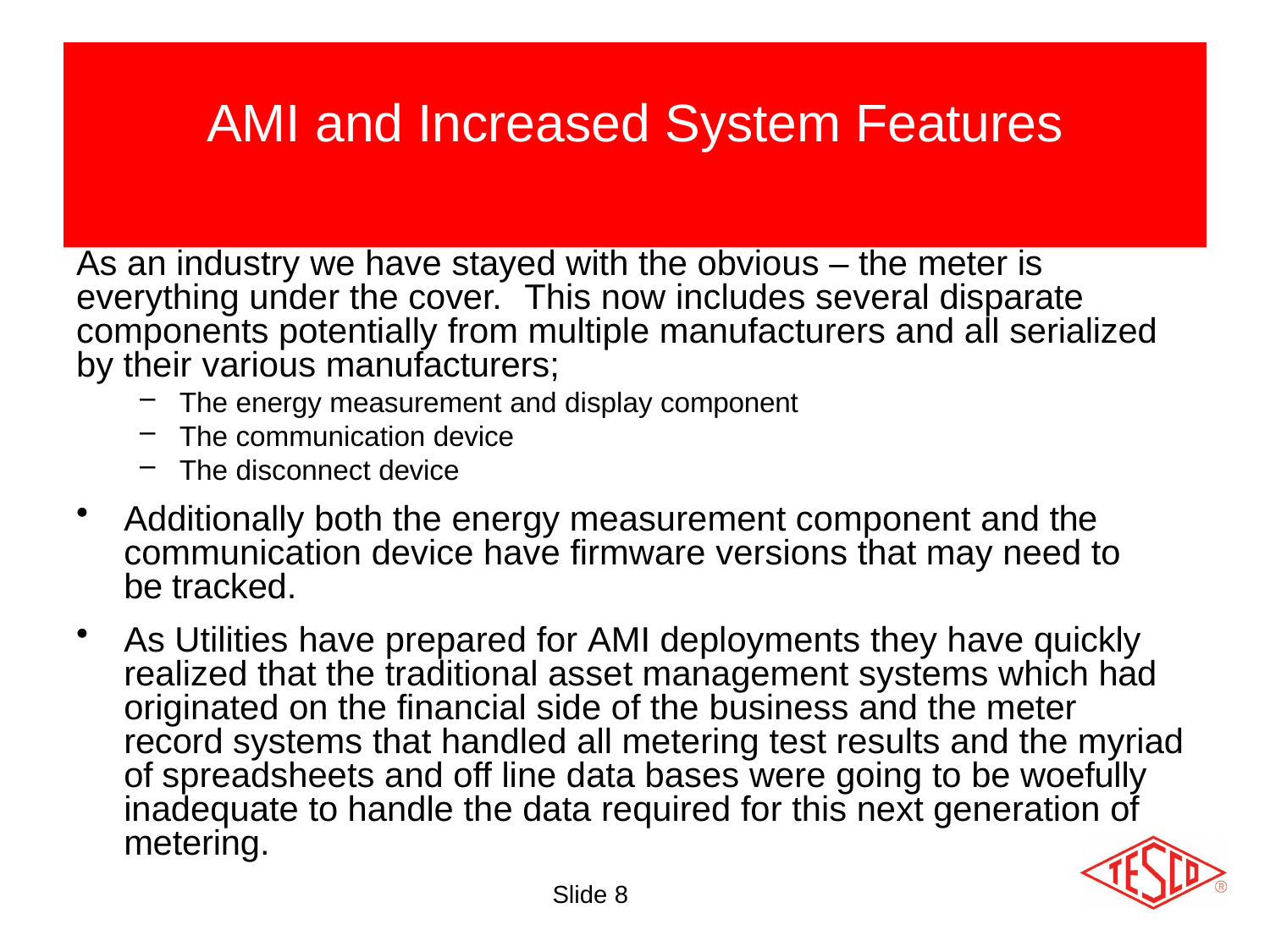

# AMI and Increased System Features
As an industry we have stayed with the obvious – the meter is everything under the cover.	This now includes several disparate components potentially from multiple manufacturers and all serialized by their various manufacturers;
The energy measurement and display component
The communication device
The disconnect device
Additionally both the energy measurement component and the communication device have firmware versions that may need to be tracked.
As Utilities have prepared for AMI deployments they have quickly realized that the traditional asset management systems which had originated on the financial side of the business and the meter record systems that handled all metering test results and the myriad of spreadsheets and off line data bases were going to be woefully inadequate to handle the data required for this next generation of metering.
Slide 8